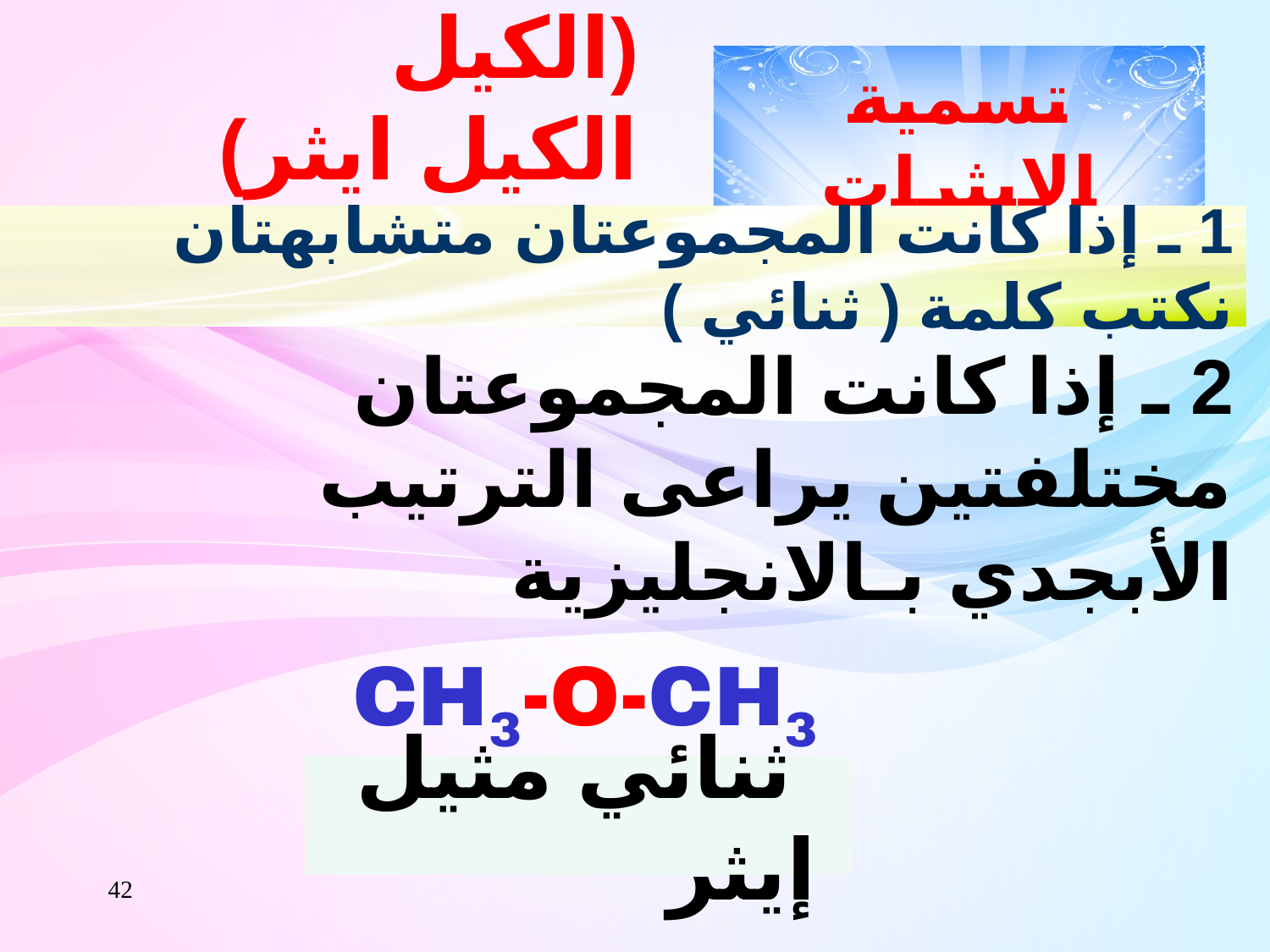

(الكيل الكيل ايثر)
تسمية الايثرات
1 ـ إذا كانت المجموعتان متشابهتان نكتب كلمة ( ثنائي )
2 ـ إذا كانت المجموعتان مختلفتين يراعى الترتيب الأبجدي بـالانجليزية
CH3-O-CH3
  ثنائي مثيل   إيثر
42